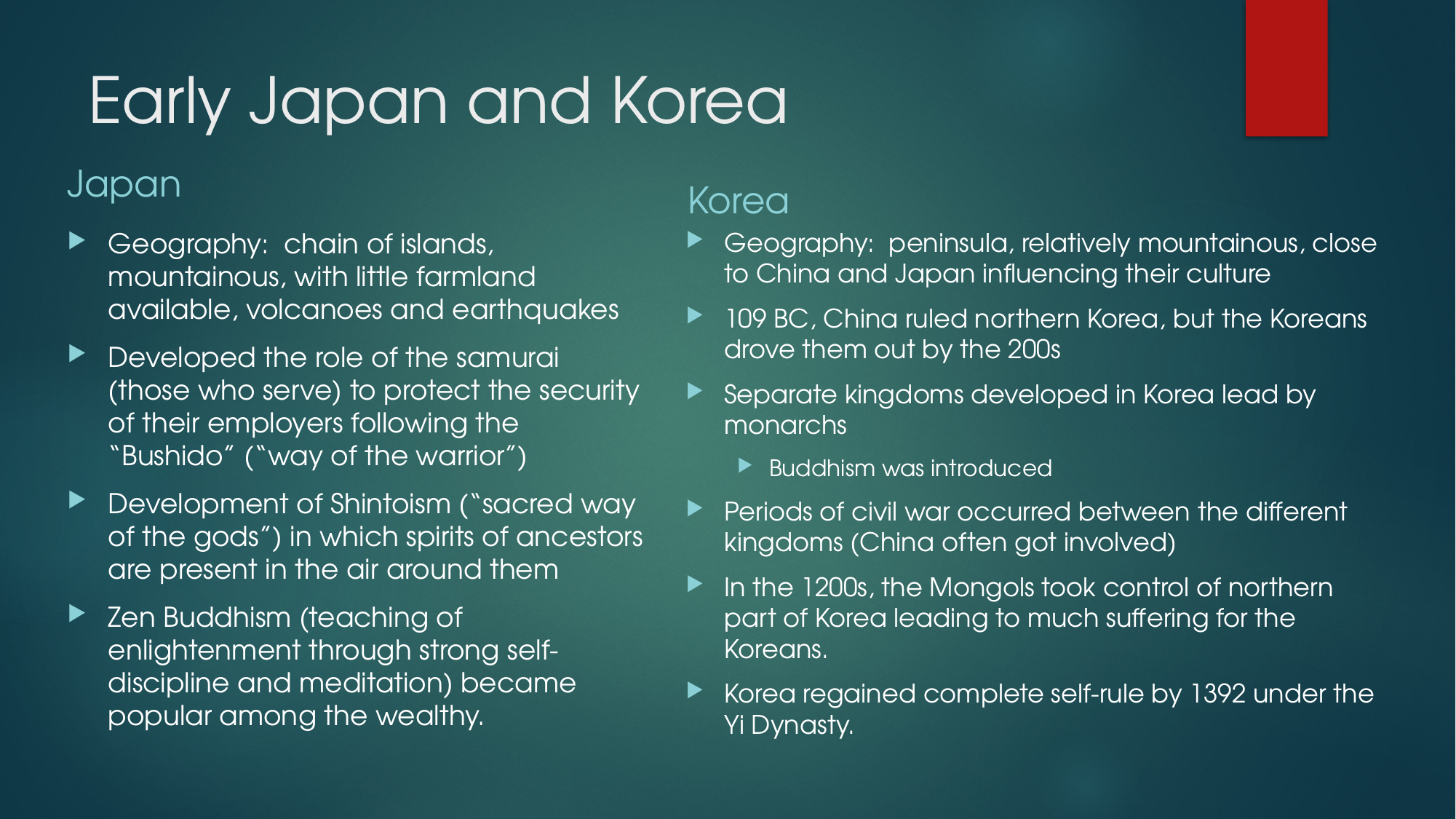

# Early Japan and Korea
Japan
Korea
Geography:  chain of islands, mountainous, with little farmland available, volcanoes and earthquakes
Developed the role of the samurai (those who serve) to protect the security of their employers following the “Bushido” (“way of the warrior”)
Development of Shintoism (“sacred way of the gods”) in which spirits of ancestors are present in the air around them
Zen Buddhism (teaching of enlightenment through strong self-discipline and meditation) became popular among the wealthy.

Geography:  peninsula, relatively mountainous, close to China and Japan influencing their culture
109 BC, China ruled northern Korea, but the Koreans drove them out by the 200s
Separate kingdoms developed in Korea lead by monarchs
Buddhism was introduced
Periods of civil war occurred between the different kingdoms (China often got involved)
In the 1200s, the Mongols took control of northern part of Korea leading to much suffering for the Koreans.
Korea regained complete self-rule by 1392 under the Yi Dynasty.